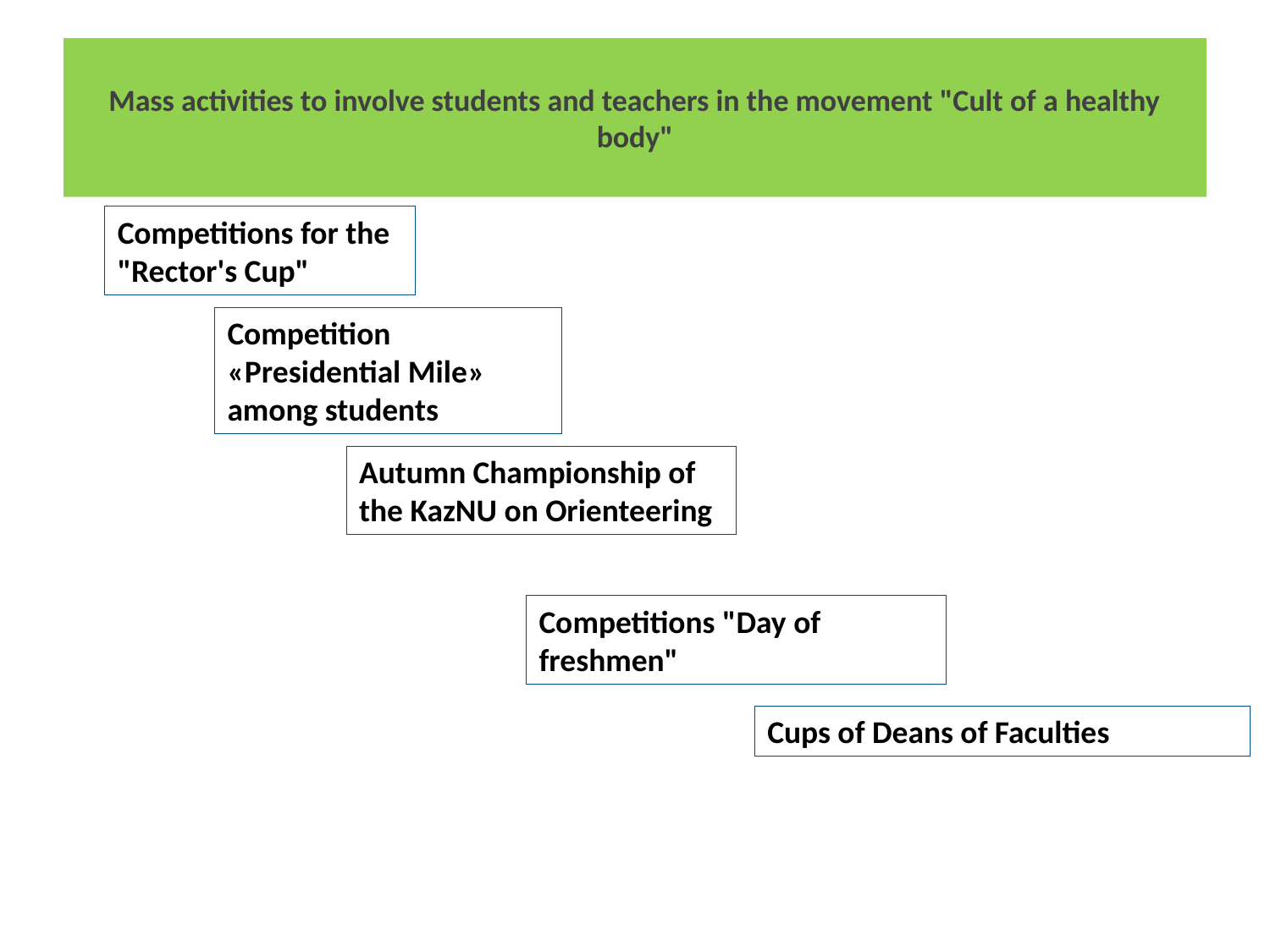

# Mass activities to involve students and teachers in the movement "Cult of a healthy body"
Competitions for the "Rector's Cup"
Competition «Presidential Mile» among students
Autumn Championship of the KazNU on Orienteering
Competitions "Day of freshmen"
Cups of Deans of Faculties